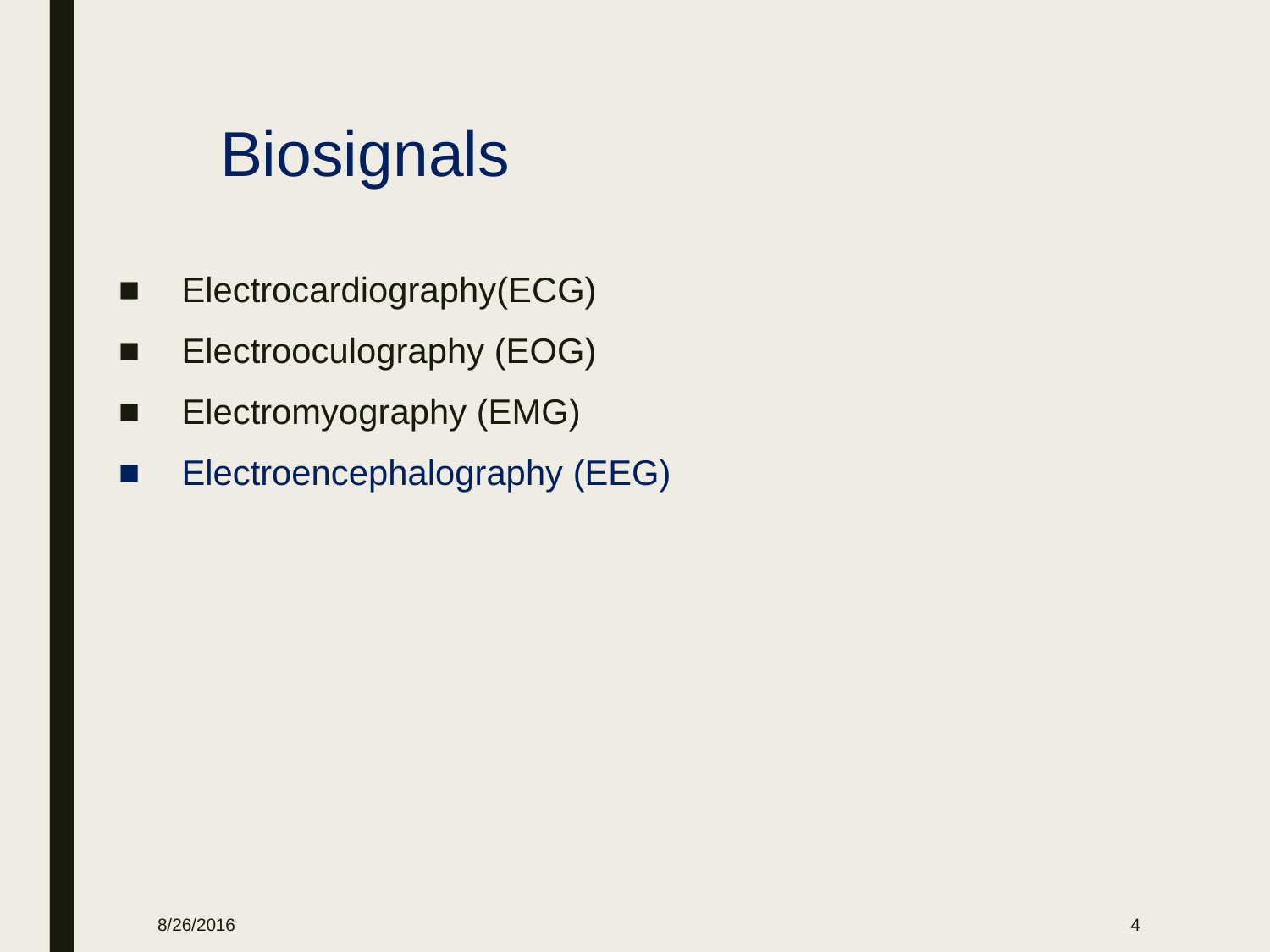

# Biosignals
 Electrocardiography(ECG)
 Electrooculography (EOG)
 Electromyography (EMG)
 Electroencephalography (EEG)

8/26/2016
4